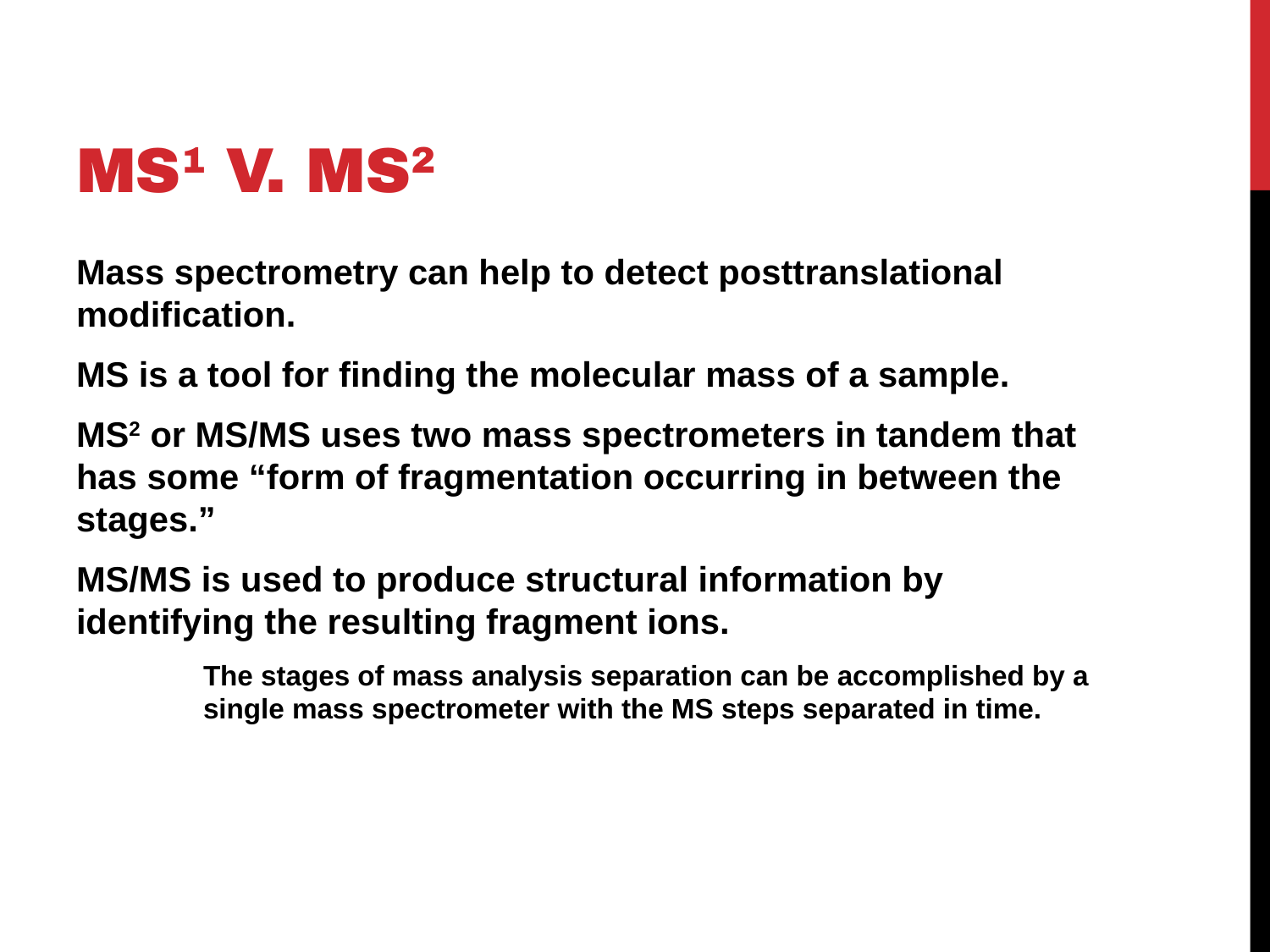

# MS1 v. ms2
Mass spectrometry can help to detect posttranslational modification.
MS is a tool for finding the molecular mass of a sample.
MS2 or MS/MS uses two mass spectrometers in tandem that has some “form of fragmentation occurring in between the stages.”
MS/MS is used to produce structural information by identifying the resulting fragment ions.
	The stages of mass analysis separation can be accomplished by a 	single mass spectrometer with the MS steps separated in time.